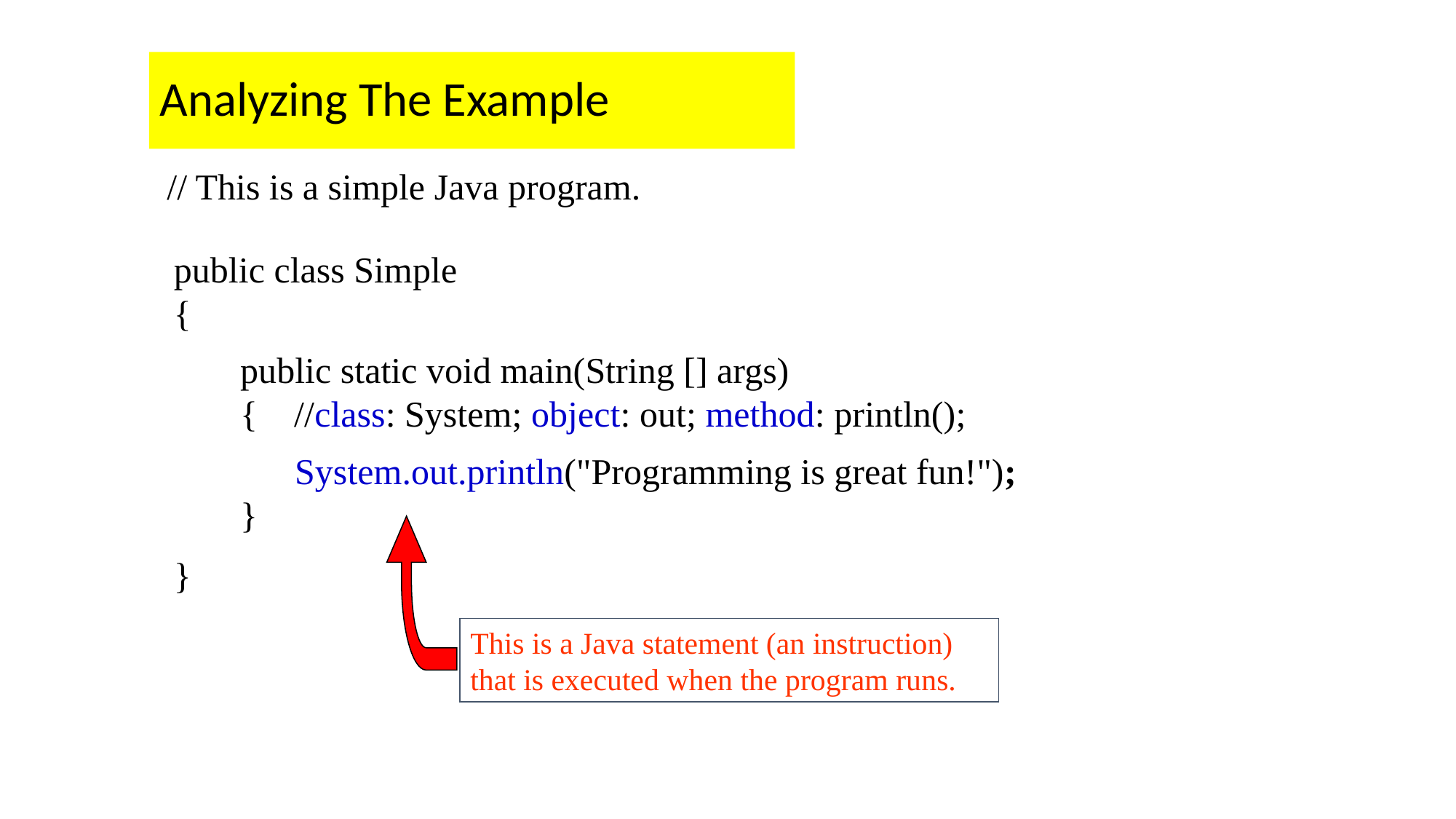

Analyzing The Example
// This is a simple Java program.
public class Simple
{
}
public static void main(String [] args)
{    //class: System; object: out; method: println();
      System.out.println("Programming is great fun!");
}

This is a Java statement (an instruction) that is executed when the program runs.